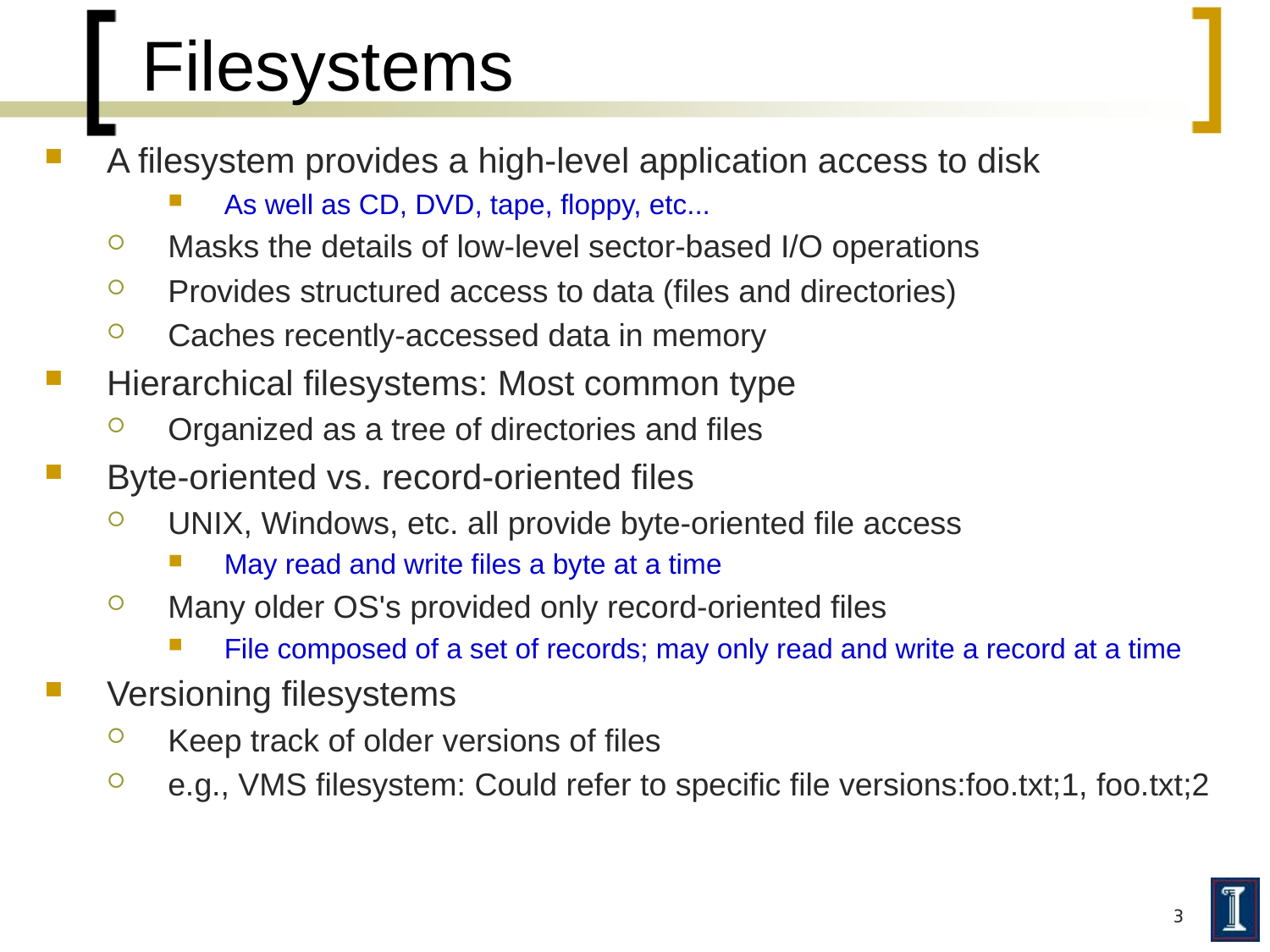

# Filesystems
A filesystem provides a high-level application access to disk
As well as CD, DVD, tape, floppy, etc...
Masks the details of low-level sector-based I/O operations
Provides structured access to data (files and directories)
Caches recently-accessed data in memory
Hierarchical filesystems: Most common type
Organized as a tree of directories and files
Byte-oriented vs. record-oriented files
UNIX, Windows, etc. all provide byte-oriented file access
May read and write files a byte at a time
Many older OS's provided only record-oriented files
File composed of a set of records; may only read and write a record at a time
Versioning filesystems
Keep track of older versions of files
e.g., VMS filesystem: Could refer to specific file versions:foo.txt;1, foo.txt;2

3